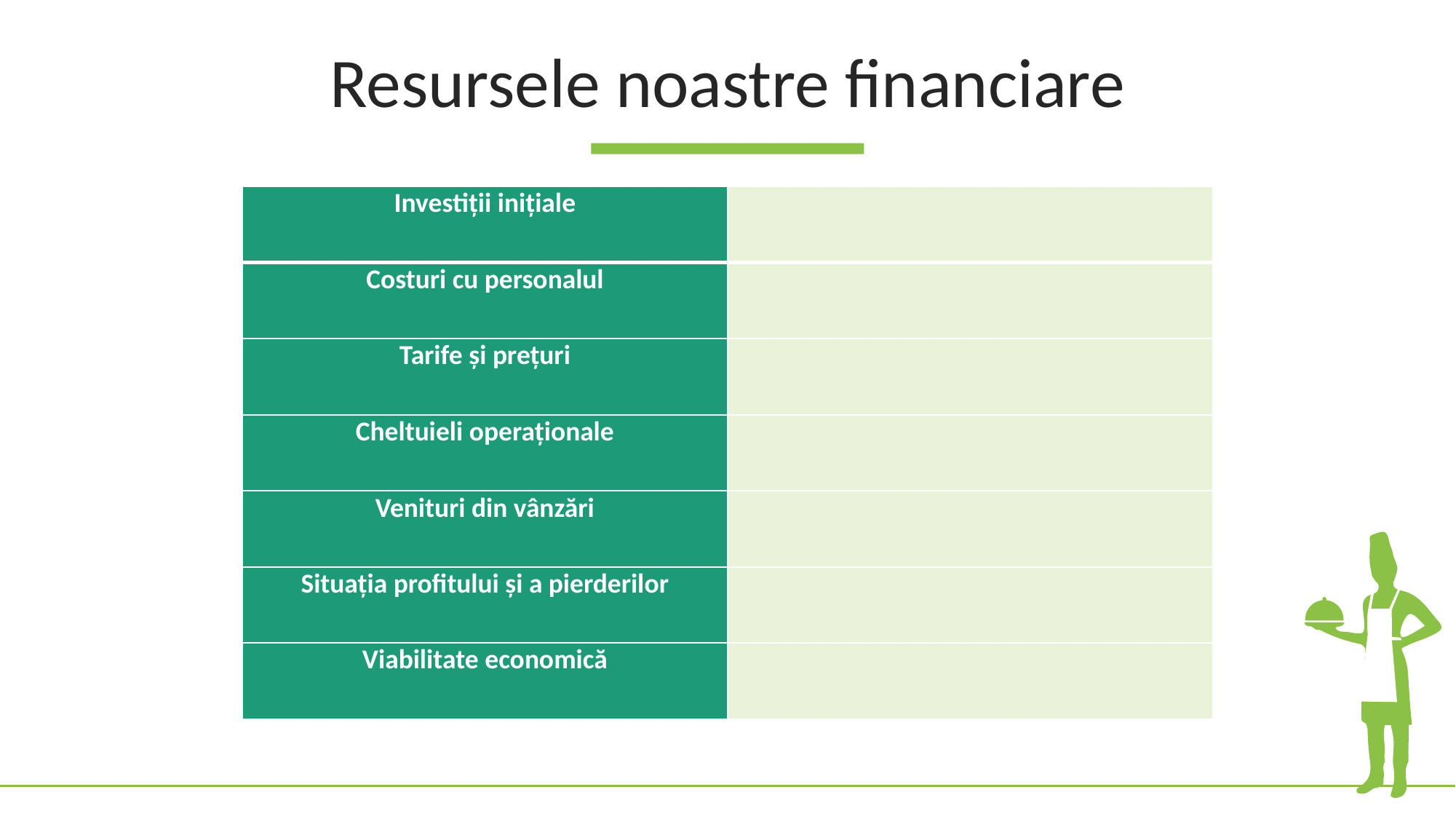

Resursele noastre financiare
| Investiții inițiale |  |
| --- | --- |
| Costuri cu personalul |  |
| Tarife și prețuri |  |
| Cheltuieli operaționale |  |
| Venituri din vânzări |  |
| Situația profitului și a pierderilor |  |
| Viabilitate economică |  |